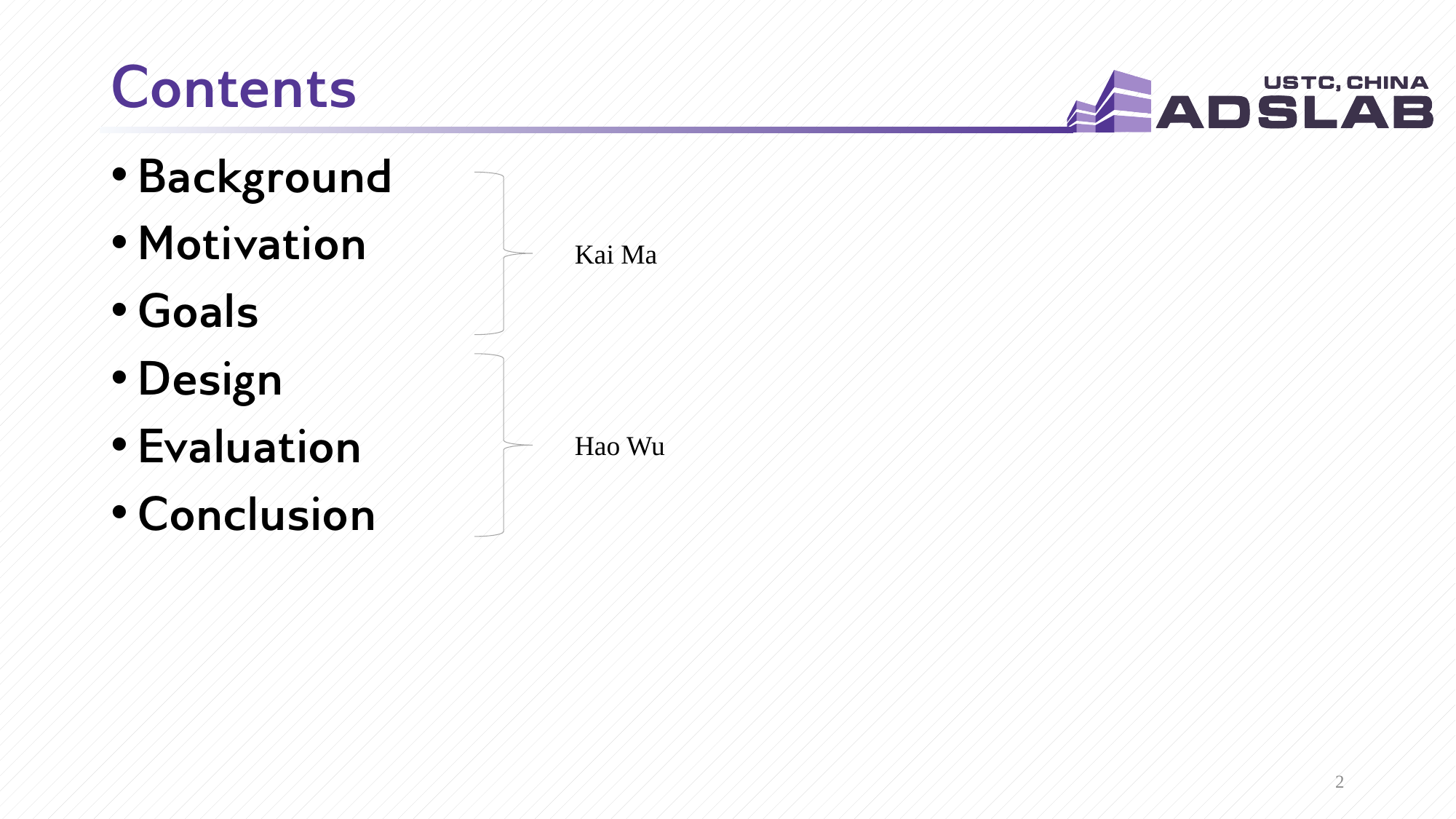

# Contents
Background
Motivation
Goals
Design
Evaluation
Conclusion

Kai Ma

Hao Wu